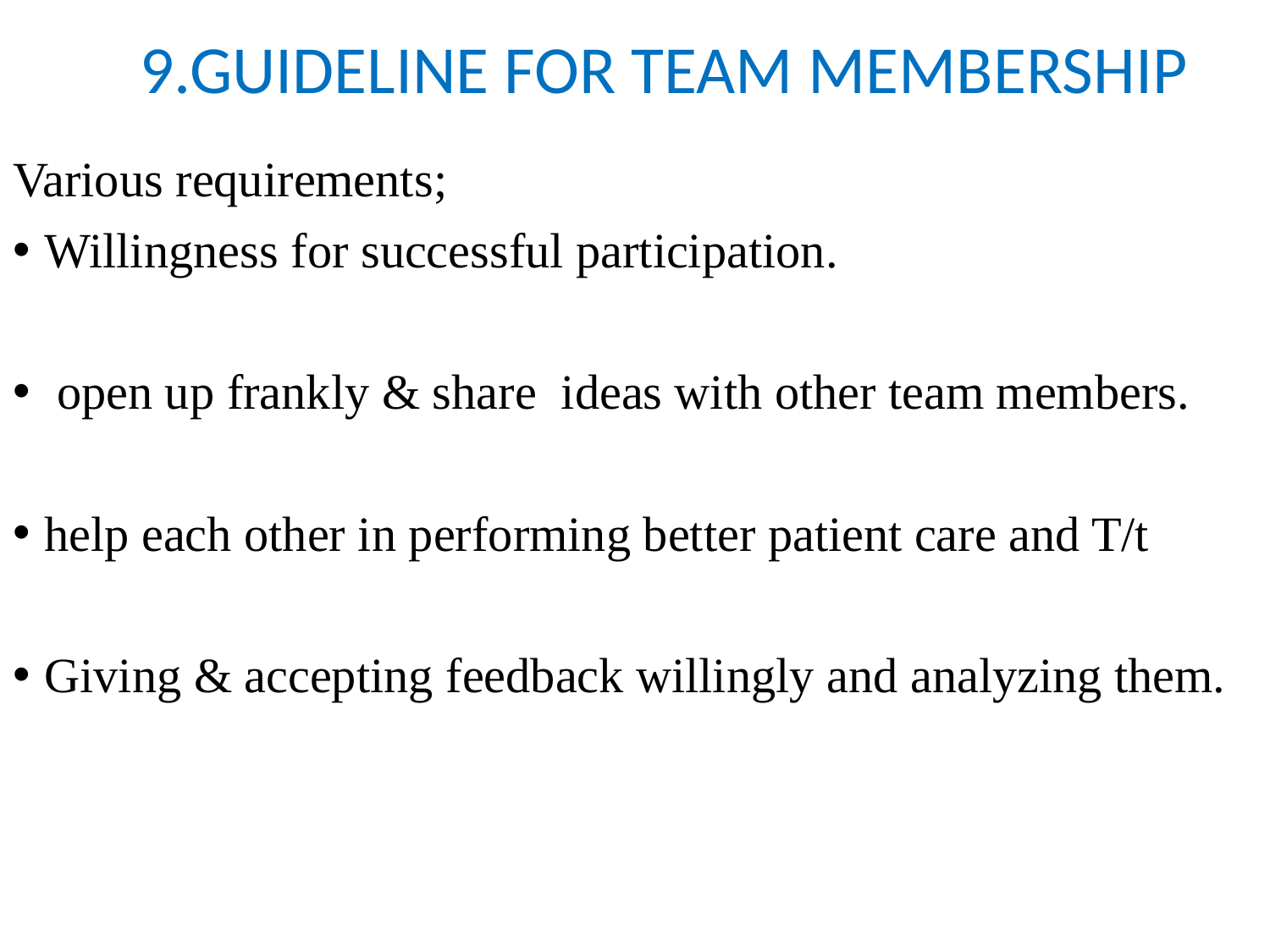

# 9.GUIDELINE FOR TEAM MEMBERSHIP
Various requirements;
Willingness for successful participation.

 open up frankly & share  ideas with other team members.

help each other in performing better patient care and T/t

Giving & accepting feedback willingly and analyzing them.